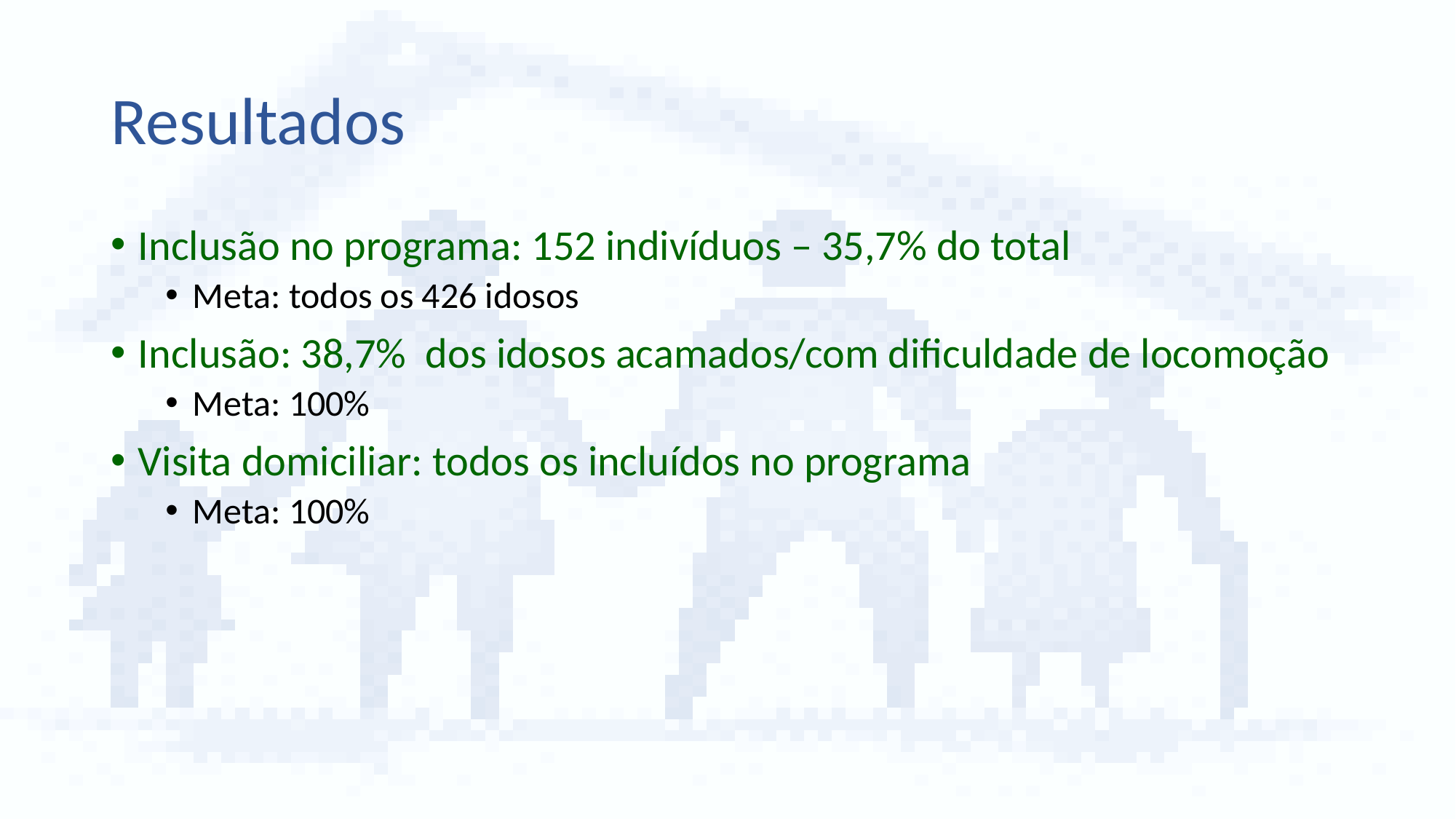

# Resultados
Inclusão no programa: 152 indivíduos – 35,7% do total
Meta: todos os 426 idosos
Inclusão: 38,7%  dos idosos acamados/com dificuldade de locomoção
Meta: 100%
Visita domiciliar: todos os incluídos no programa
Meta: 100%